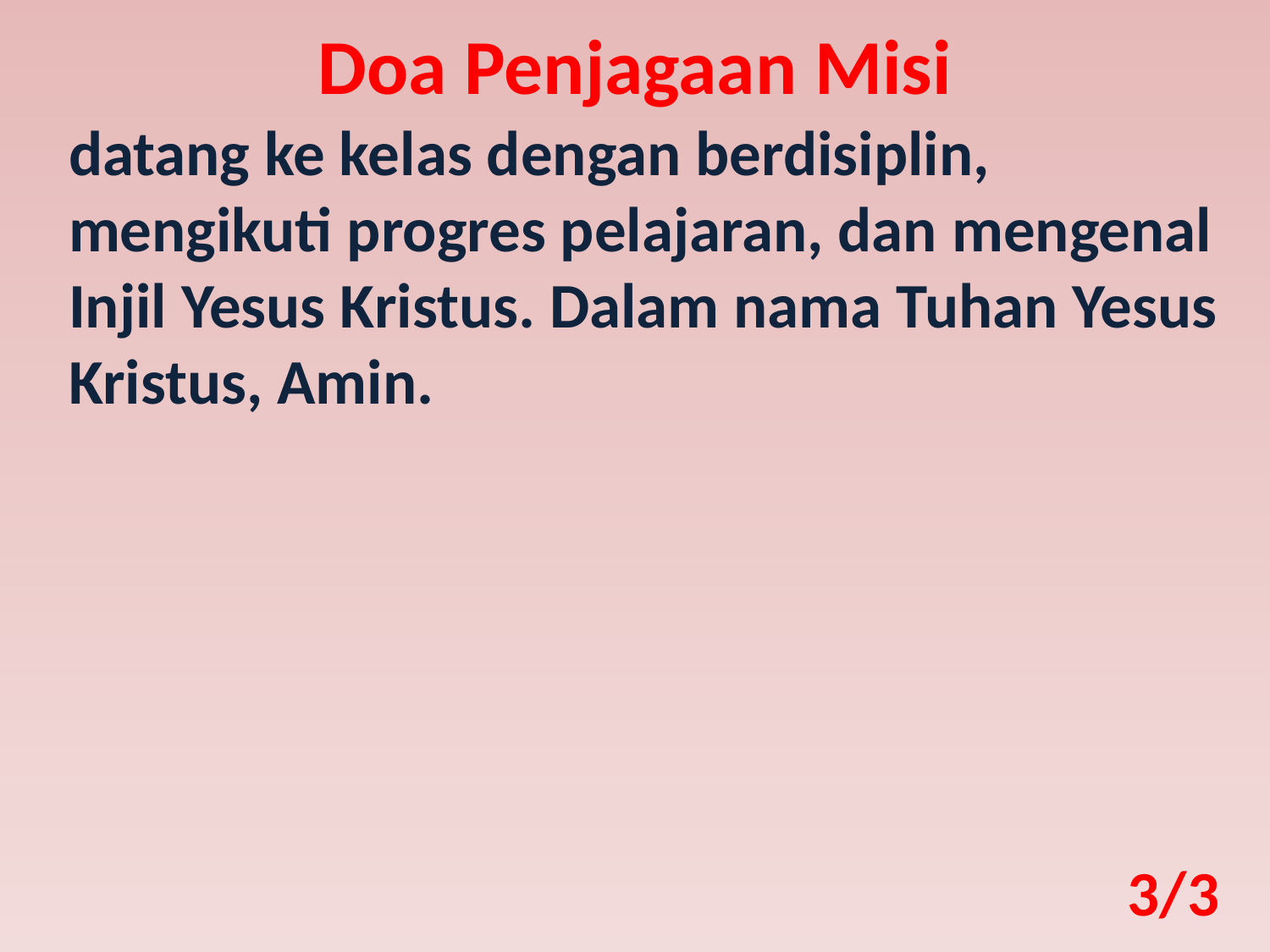

Doa Penjagaan Misi
datang ke kelas dengan berdisiplin, mengikuti progres pelajaran, dan mengenal Injil Yesus Kristus. Dalam nama Tuhan Yesus Kristus, Amin.
3/3